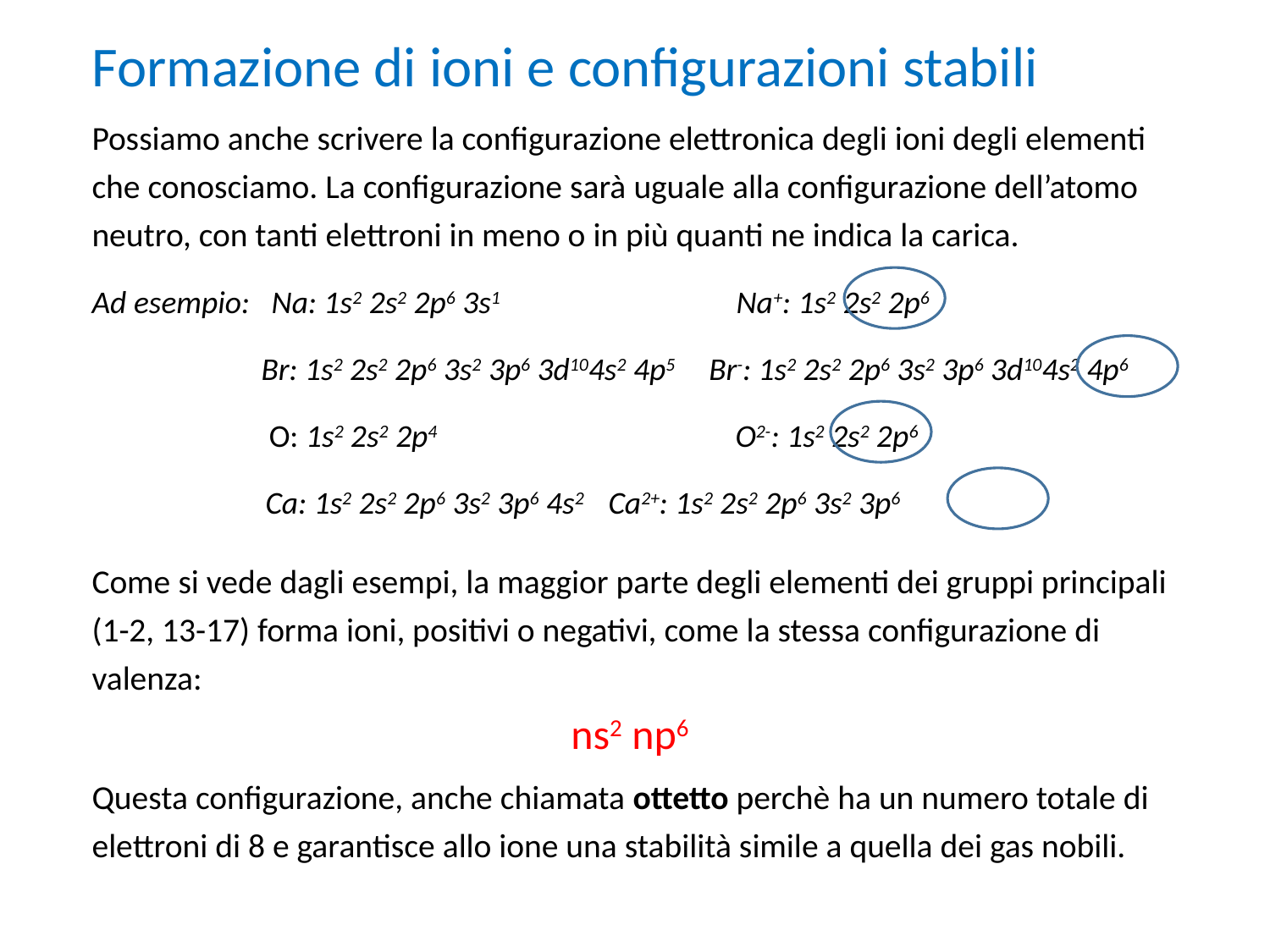

Formazione di ioni e configurazioni stabili
Possiamo anche scrivere la configurazione elettronica degli ioni degli elementi che conosciamo. La configurazione sarà uguale alla configurazione dell’atomo neutro, con tanti elettroni in meno o in più quanti ne indica la carica.
Ad esempio:   Na: 1s2 2s2 2p6 3s1	                   Na+: 1s2 2s2 2p6
	          Br: 1s2 2s2 2p6 3s2 3p6 3d104s2 4p5        Br-: 1s2 2s2 2p6 3s2 3p6 3d104s2 4p6
	       O: 1s2 2s2 2p4			  O2-: 1s2 2s2 2p6
	           Ca: 1s2 2s2 2p6 3s2 3p6 4s2	  Ca2+: 1s2 2s2 2p6 3s2 3p6
Come si vede dagli esempi, la maggior parte degli elementi dei gruppi principali (1-2, 13-17) forma ioni, positivi o negativi, come la stessa configurazione di valenza:
ns2 np6
Questa configurazione, anche chiamata ottetto perchè ha un numero totale di elettroni di 8 e garantisce allo ione una stabilità simile a quella dei gas nobili.